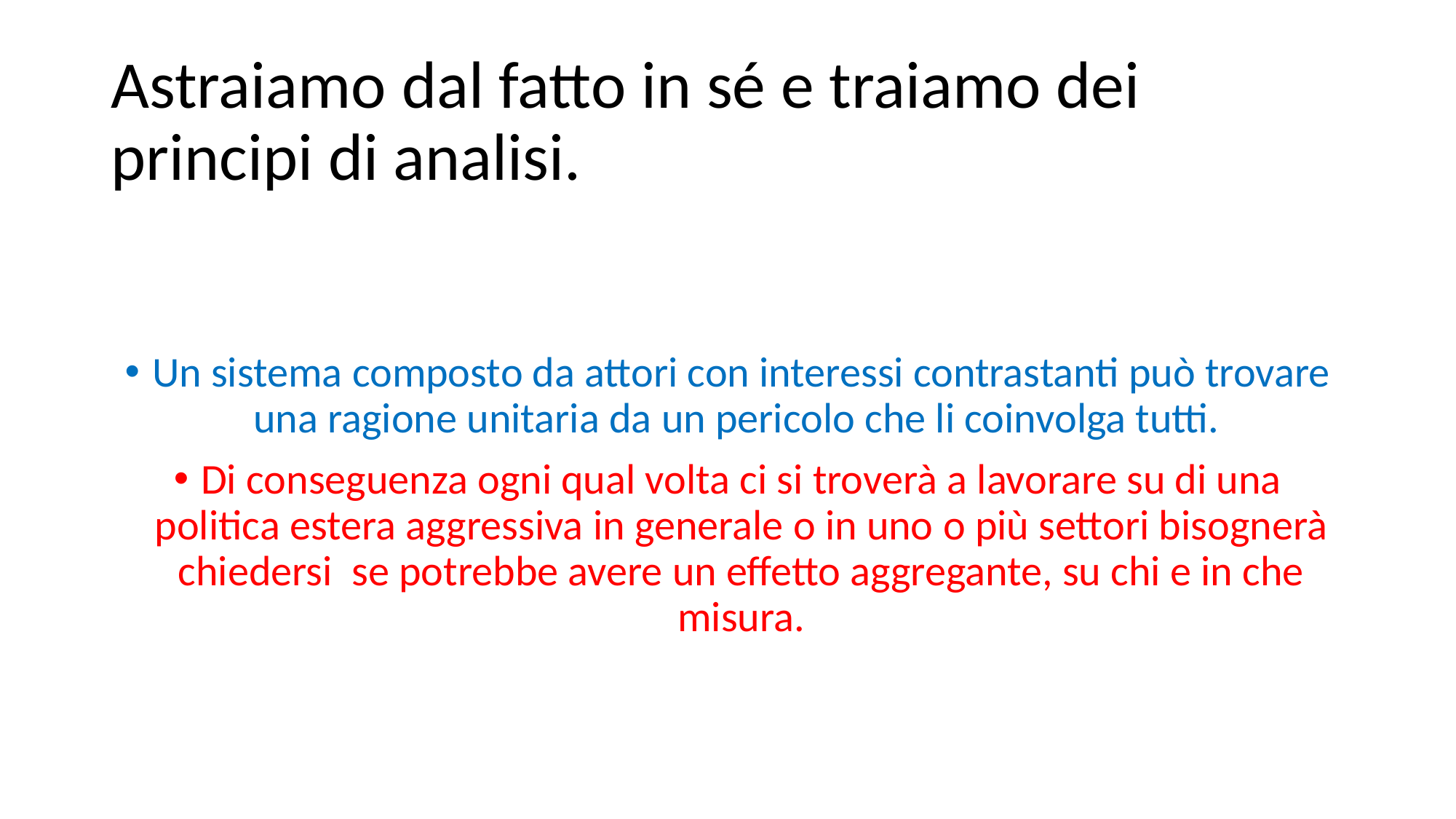

# Astraiamo dal fatto in sé e traiamo dei principi di analisi.

Un sistema composto da attori con interessi contrastanti può trovare una ragione unitaria da un pericolo che li coinvolga tutti.
Di conseguenza ogni qual volta ci si troverà a lavorare su di una politica estera aggressiva in generale o in uno o più settori bisognerà chiedersi  se potrebbe avere un effetto aggregante, su chi e in che misura.